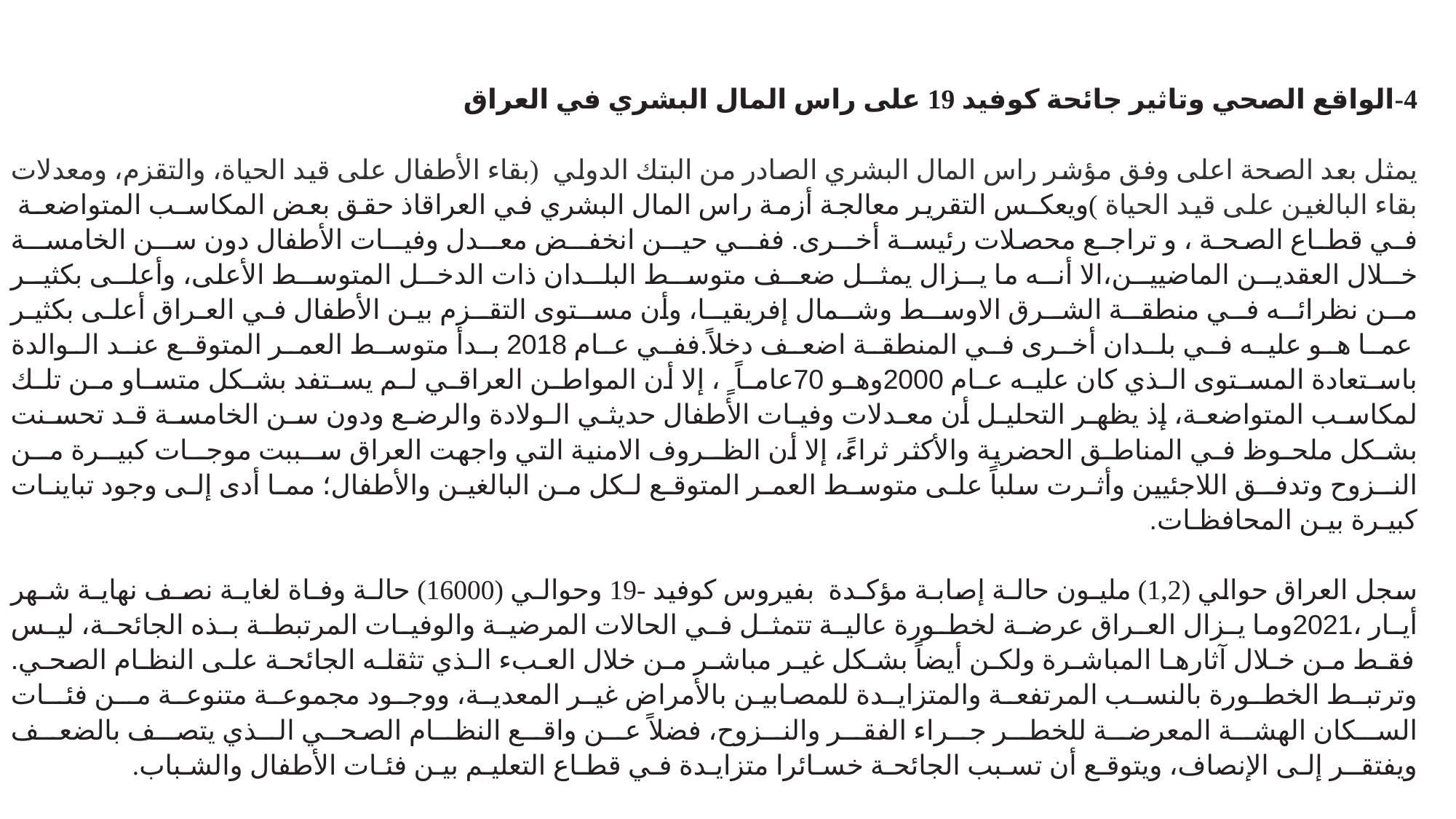

1
4-الواقع الصحي وتاثير جائحة كوفيد 19 على راس المال البشري في العراق

يمثل بعد الصحة اعلى وفق مؤشر راس المال البشري الصادر من البتك الدولي  (بقاء الأطفال على قيد الحياة، والتقزم، ومعدلات بقاء البالغين على قيد الحياة )ويعكـس التقرير معالجة أزمة راس المال البشري في العراقاذ حقق بعض المكاسـب المتواضعـة  فـي قطـاع الصحـة ، و تراجـع محصلات رئيسـة أخــرى. ففــي حيــن انخفــض معــدل وفيــات الأطفال دون ســن الخامســة خــلال العقديــن الماضييــن،الا أنــه ما يــزال يمثــل ضعــف متوســط البلــدان ذات الدخــل المتوســط الأعلى، وأعلــى بكثيــر مــن نظرائــه فــي منطقــة الشــرق الاوســط وشــمال إفريقيــا، وأن مســتوى التقــزم بيـن الأطفال فـي العـراق أعلـى بكثيـر عمـا هـو عليـه فـي بلـدان أخـرى فـي المنطقـة اضعـف دخلاً.ففـي عـام 2018 بـدأ متوسـط العمـر المتوقـع عنـد الـوالدة باسـتعادة المسـتوى الـذي كان عليـه عـام 2000وهـو 70عامـاً ٍ ، إلا أن المواطـن العراقـي لـم يسـتفد بشـكل متسـاو مـن تلـك لمكاسـب المتواضعـة، إذ يظهـر التحليـل أن معـدلات وفيـات الأطفال حديثـي الـولادة والرضـع ودون سـن الخامسـة قـد تحسـنت بشـكل ملحـوظ فـي المناطـق الحضرية والأكثر ثراءً، إلا أن الظــروف الامنية التي واجهت العراق ســببت موجــات كبيــرة مــن النــزوح وتدفــق اللاجئيين وأثـرت سلباً علـى متوسـط العمـر المتوقـع لـكل مـن البالغيـن والأطفال؛ ممـا أدى إلـى وجود تباينـات كبيـرة بيـن المحافظـات.
سجل العراق حوالي (1,2) مليـون حالـة إصابـة مؤكـدة  بفيروس كوفيد -19 وحوالـي (16000) حالـة وفـاة لغايـة نصـف نهايـة شـهر أيـار ،2021وما يـزال العـراق عرضـة لخطـورة عاليـة تتمثـل فـي الحالات المرضيـة والوفيـات المرتبطـة بـذه الجائحـة، ليـس فقـط مـن خـلال آثارهـا المباشـرة ولكـن أيضاً بشـكل غيـر مباشـر مـن خلال العـبء الـذي تثقلـه الجائحـة علـى النظـام الصحـي. وترتبـط الخطـورة بالنسـب المرتفعـة والمتزايـدة للمصابيـن بالأمراض غيـر المعديـة، ووجـود مجموعـة متنوعـة مــن فئــات الســكان الهشــة المعرضــة للخطــر جــراء الفقــر والنــزوح، فضلاً عــن واقــع النظــام الصحــي الــذي يتصــف بالضعــف ويفتقــر إلـى الإنصاف، ويتوقـع أن تسـبب الجائحـة خسـائرا متزايـدة فـي قطـاع التعليـم بيـن فئـات الأطفال والشـباب.